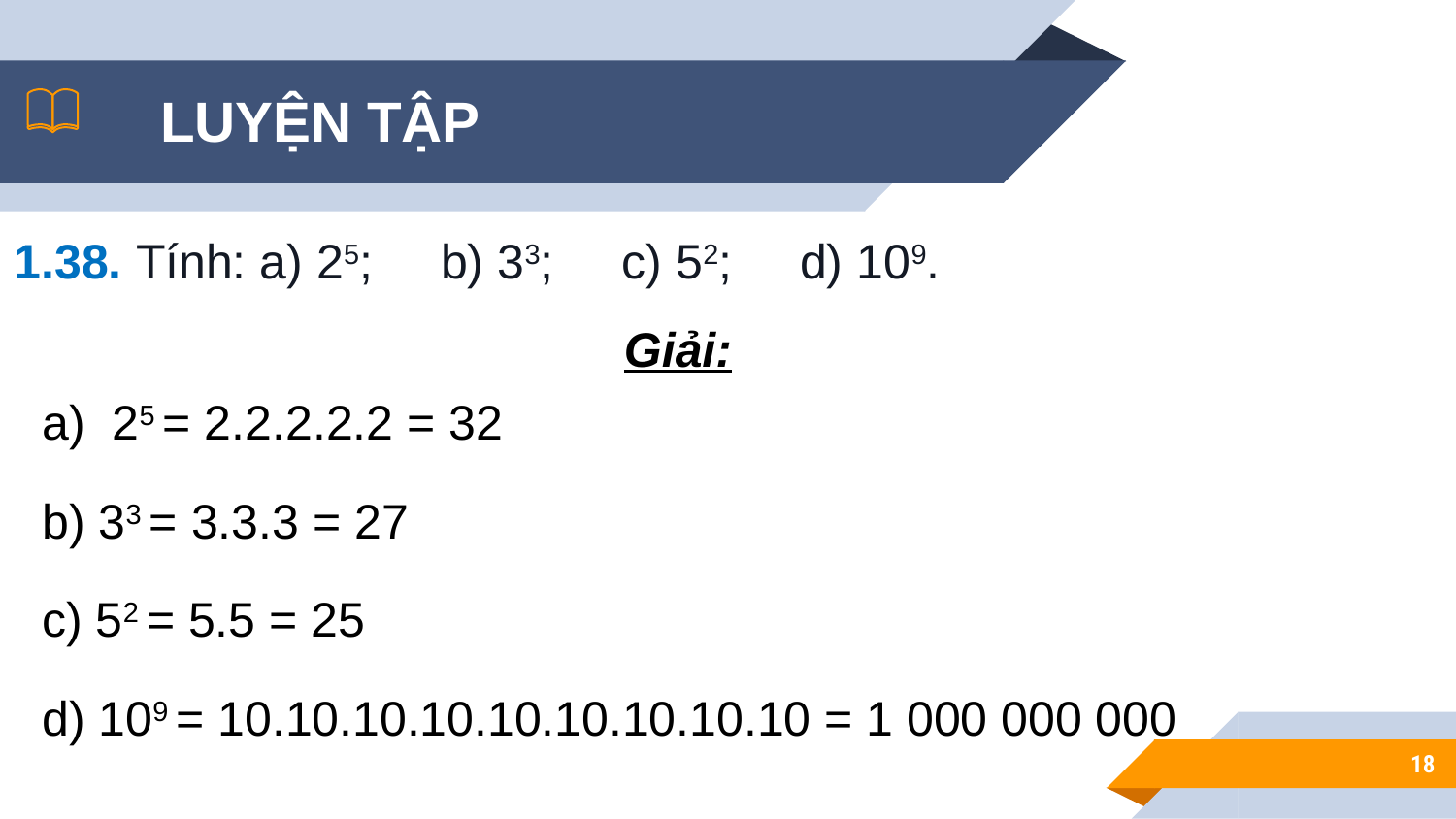

LUYỆN TẬP

1.38. Tính: a) 25;     b) 33;     c) 52;     d) 109.
Giải:
a)  25 = 2.2.2.2.2 = 32
b) 33 = 3.3.3 = 27
c) 52 = 5.5 = 25
d) 109 = 10.10.10.10.10.10.10.10.10 = 1 000 000 000
18